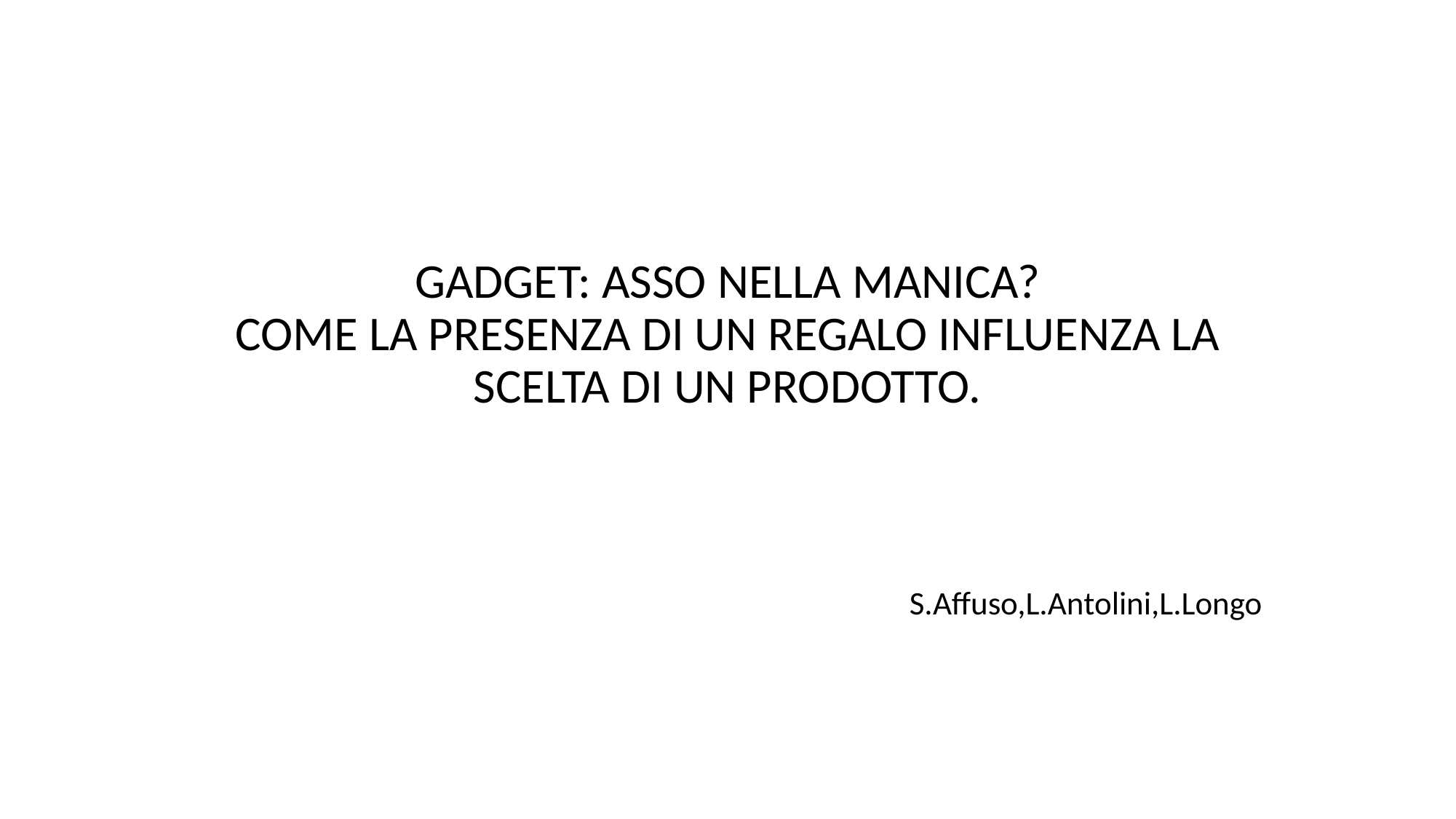

# GADGET: ASSO NELLA MANICA? COME LA PRESENZA DI UN REGALO INFLUENZA LA SCELTA DI UN PRODOTTO.

S.Affuso,L.Antolini,L.Longo